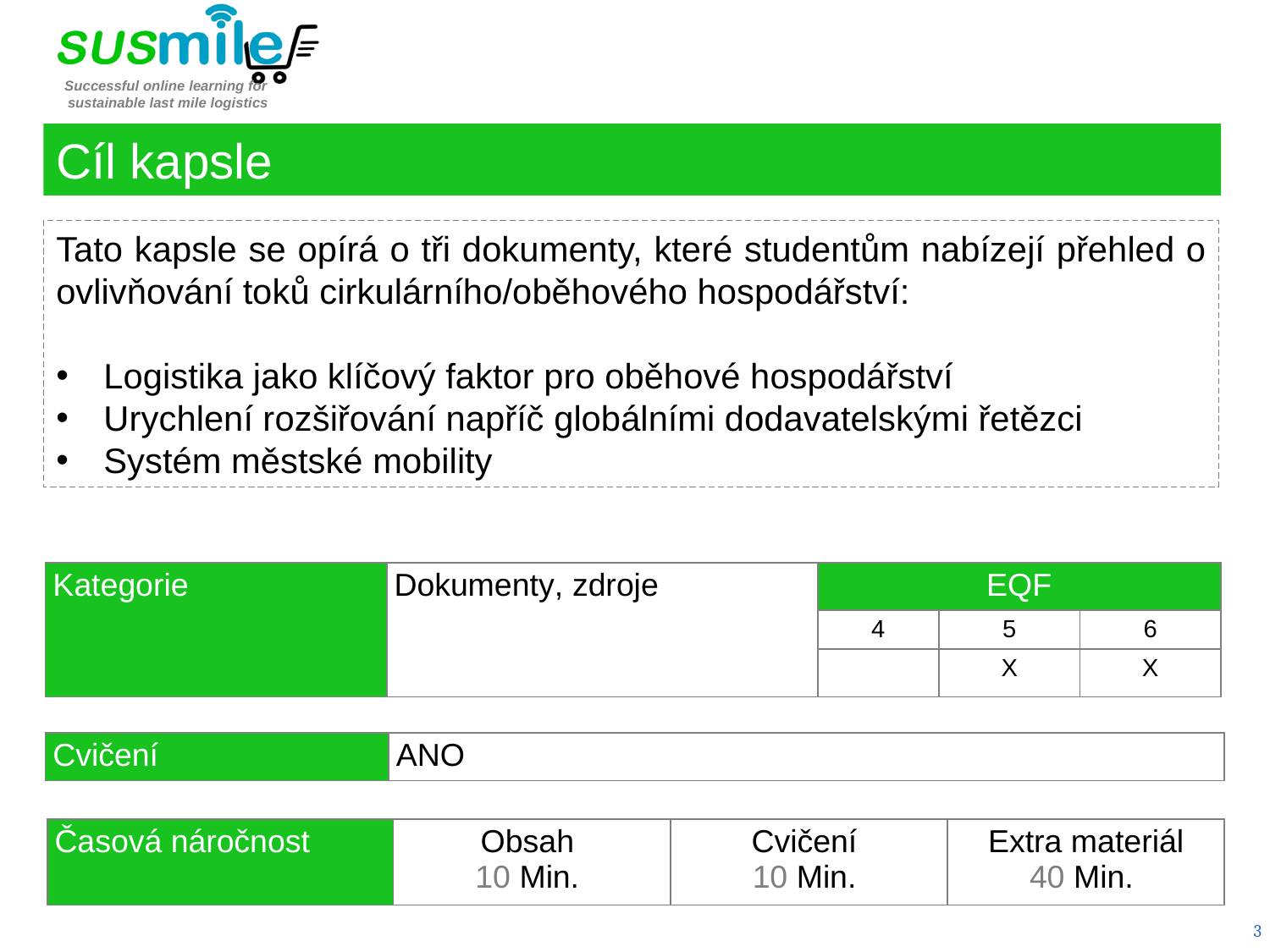

Cíl kapsle
Tato kapsle se opírá o tři dokumenty, které studentům nabízejí přehled o ovlivňování toků cirkulárního/oběhového hospodářství:

Logistika jako klíčový faktor pro oběhové hospodářství
Urychlení rozšiřování napříč globálními dodavatelskými řetězci
Systém městské mobility
| Kategorie | Dokumenty, zdroje | EQF |  |  |
| --- | --- | --- | --- | --- |
|  |  | 4 | 5 | 6 |
|  |  |  | X | X |
| Cvičení | ANO |
| --- | --- |
| Časová náročnost | Obsah 10 Min. | Cvičení 10 Min. | Extra materiál 40 Min. |
| --- | --- | --- | --- |
3